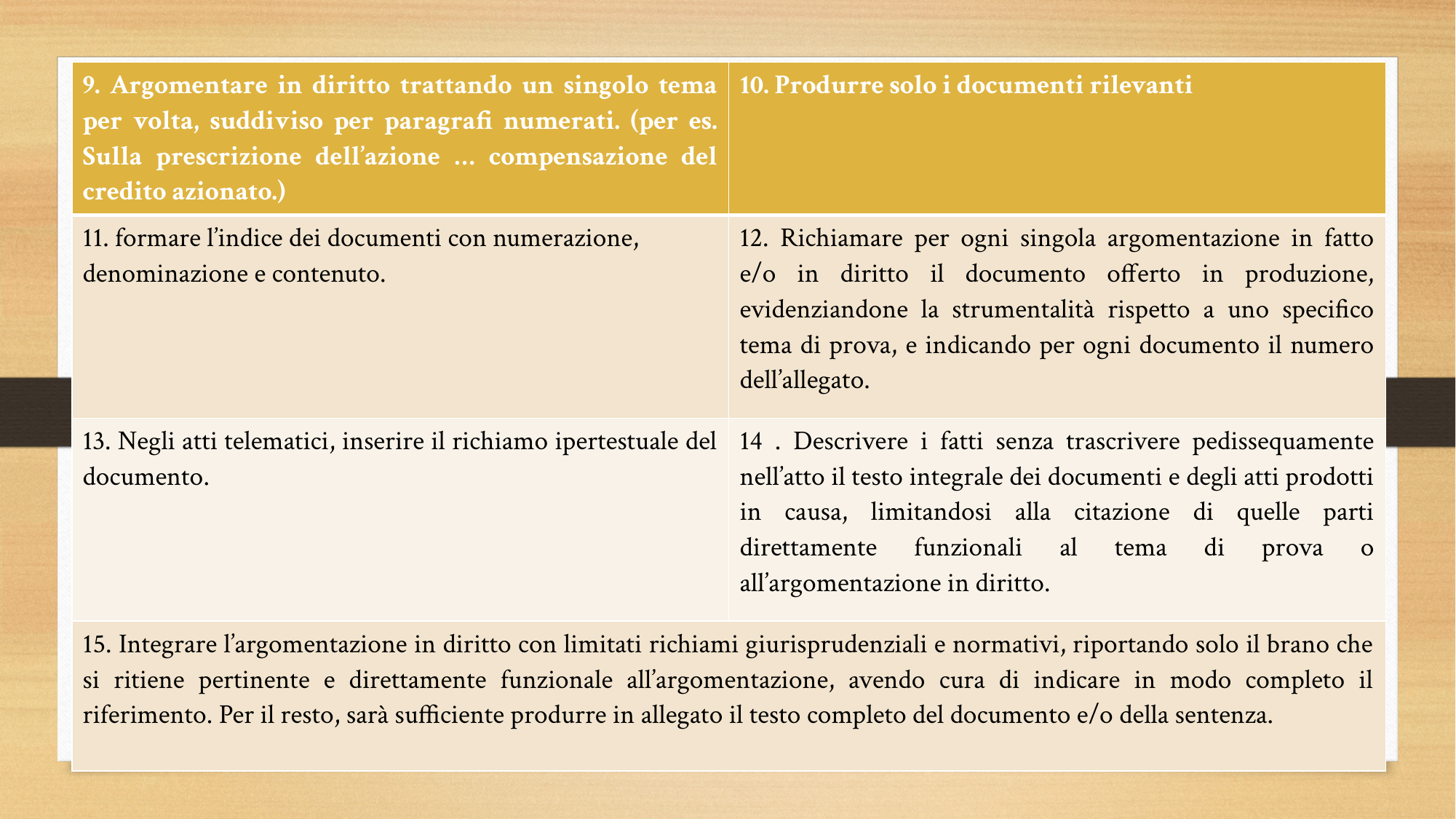

| 9. Argomentare in diritto trattando un singolo tema per volta, suddiviso per paragrafi numerati. (per es. Sulla prescrizione dell’azione … compensazione del credito azionato.) | 10. Produrre solo i documenti rilevanti |
| --- | --- |
| 11. formare l’indice dei documenti con numerazione, denominazione e contenuto. | 12. Richiamare per ogni singola argomentazione in fatto e/o in diritto il documento offerto in produzione, evidenziandone la strumentalità rispetto a uno specifico tema di prova, e indicando per ogni documento il numero dell’allegato. |
| 13. Negli atti telematici, inserire il richiamo ipertestuale del documento. | 14 . Descrivere i fatti senza trascrivere pedissequamente nell’atto il testo integrale dei documenti e degli atti prodotti in causa, limitandosi alla citazione di quelle parti direttamente funzionali al tema di prova o all’argomentazione in diritto. |
| 15. Integrare l’argomentazione in diritto con limitati richiami giurisprudenziali e normativi, riportando solo il brano che si ritiene pertinente e direttamente funzionale all’argomentazione, avendo cura di indicare in modo completo il riferimento. Per il resto, sarà sufficiente produrre in allegato il testo completo del documento e/o della sentenza. |  |